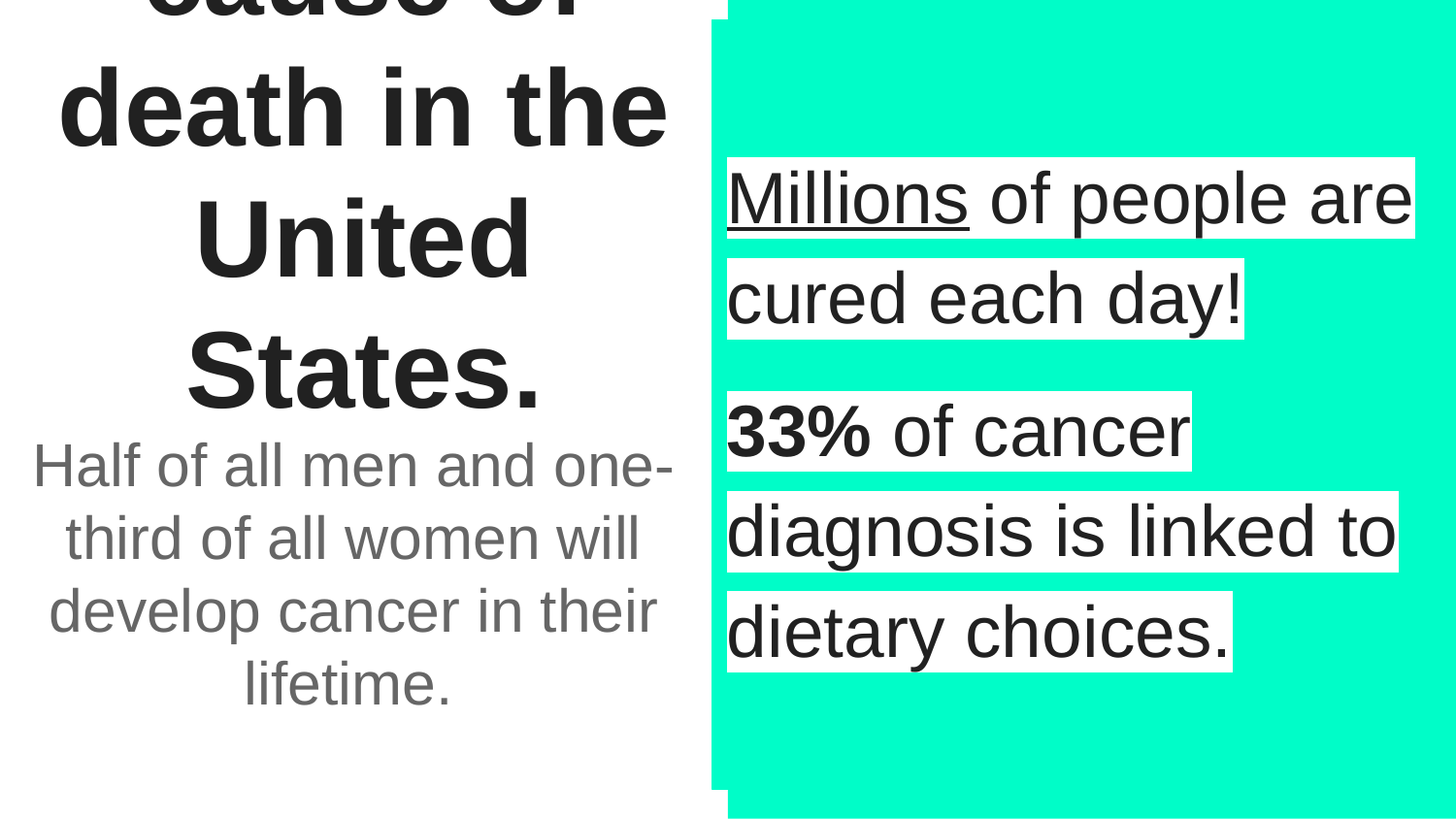

Millions of people are cured each day!
33% of cancer diagnosis is linked to dietary choices.
# 2nd leading cause of death in the United States.
Half of all men and one-third of all women will develop cancer in their lifetime.